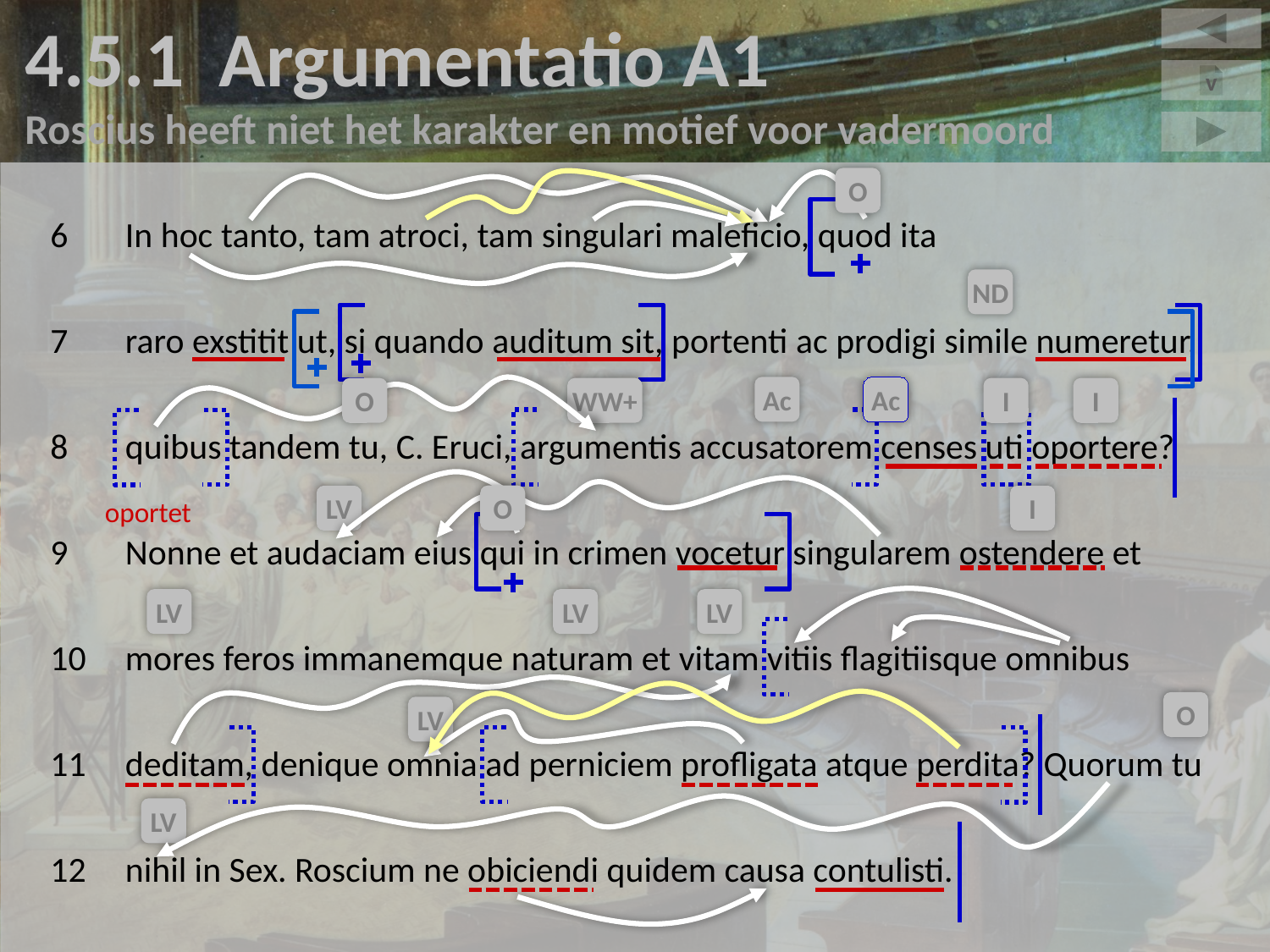

4.5.1  Argumentatio A1
Roscius heeft niet het karakter en motief voor vadermoord

v

6	In hoc tanto, tam atroci, tam singulari maleficio, quod ita
7	raro exstitit ut, si quando auditum sit, portenti ac prodigi simile numeretur,
8	quibus tandem tu, C. Eruci, argumentis accusatorem censes uti oportere?
9	Nonne et audaciam eius qui in crimen vocetur singularem ostendere et
10	mores feros immanemque naturam et vitam vitiis flagitiisque omnibus
11	deditam, denique omnia ad perniciem profligata atque perdita? Quorum tu
12	nihil in Sex. Roscium ne obiciendi quidem causa contulisti.
O

ND

Ac

Ac
O
WW+
I
I

O
LV
I
oportet

LV
LV
LV

O
LV

LV